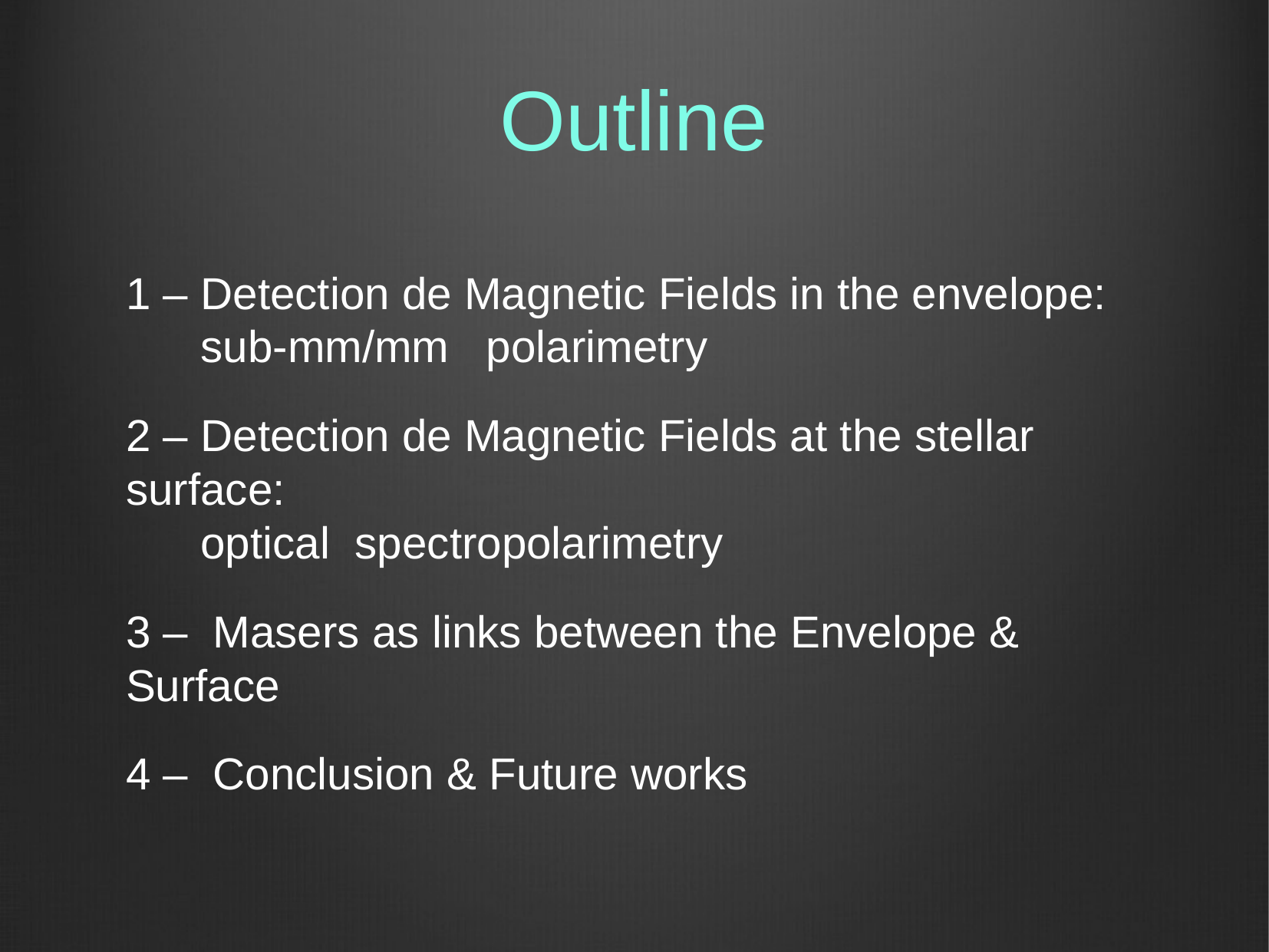

# Outline
1 – Detection de Magnetic Fields in the envelope:
      sub-mm/mm   polarimetry
2 – Detection de Magnetic Fields at the stellar surface:
      optical  spectropolarimetry
3 –  Masers as links between the Envelope & Surface
4 –  Conclusion & Future works